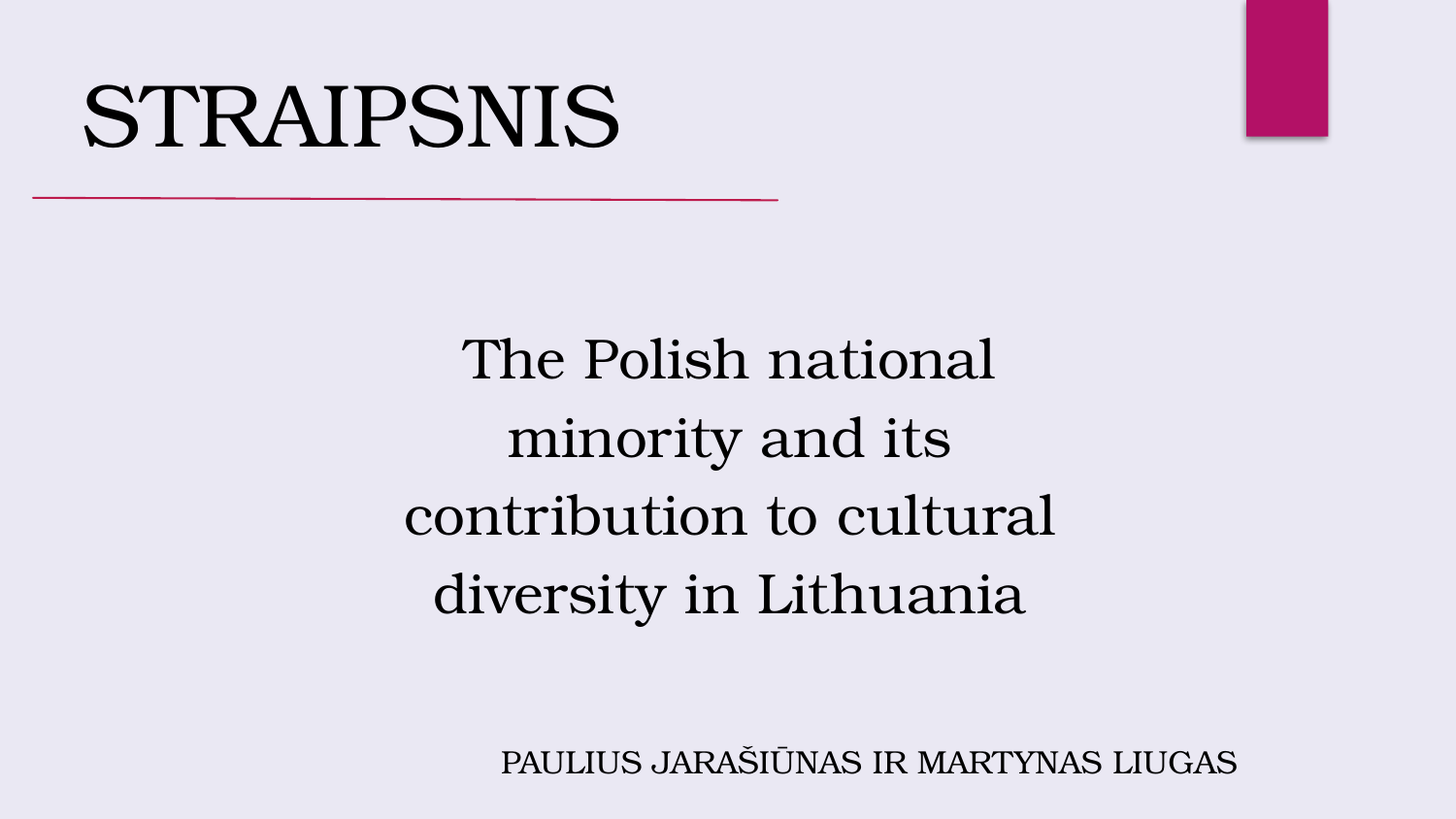

STRAIPSNIS
The Polish national minority and its contribution to cultural diversity in Lithuania
PAULIUS JARAŠIŪNAS IR MARTYNAS LIUGAS